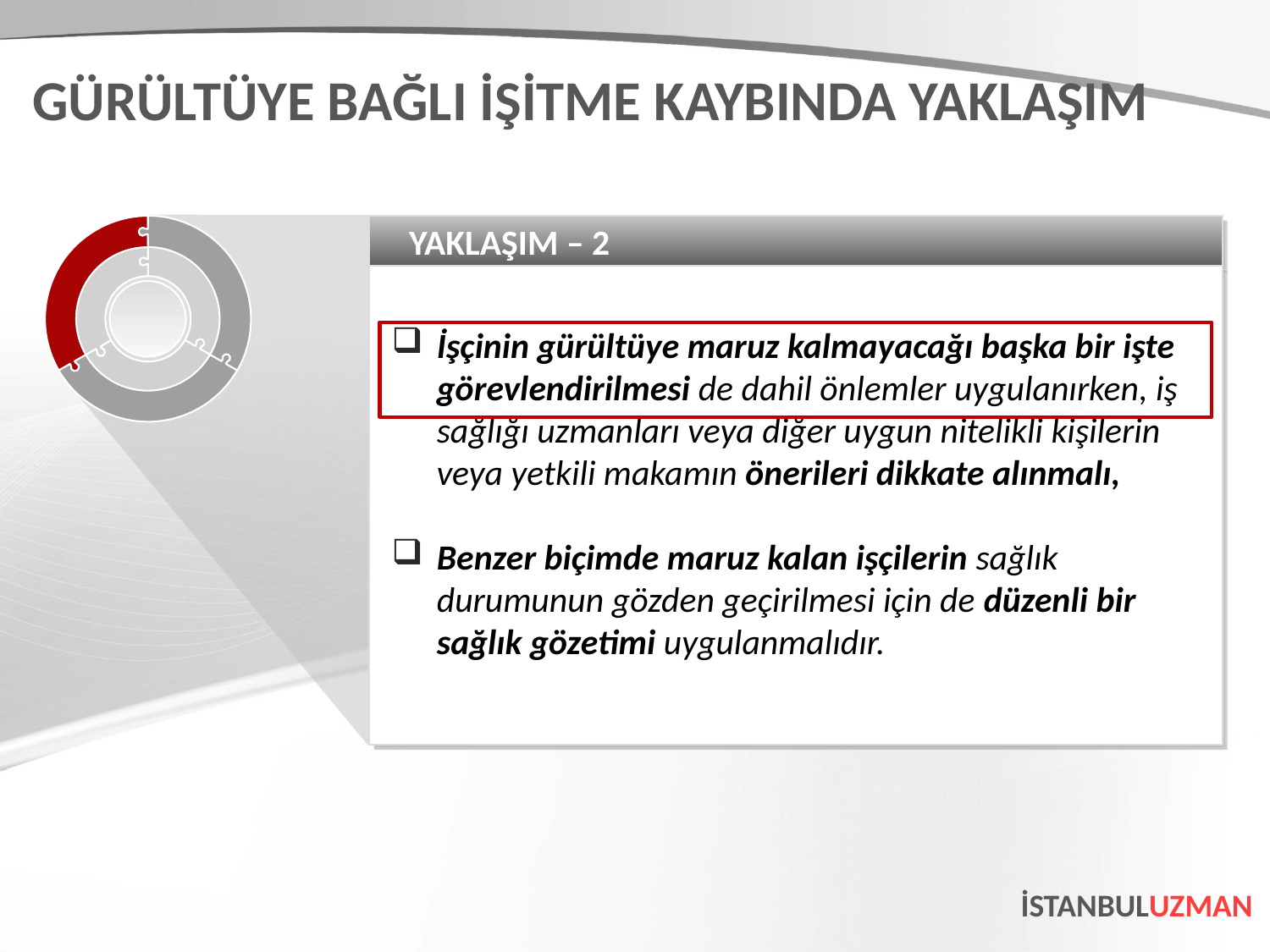

GÜRÜLTÜYE BAĞLI İŞİTME KAYBINDA YAKLAŞIM

YAKLAŞIM – 2

İşçinin gürültüye maruz kalmayacağı başka bir işte görevlendirilmesi de dahil önlemler uygulanırken, iş sağlığı uzmanları veya diğer uygun nitelikli kişilerin veya yetkili makamın önerileri dikkate alınmalı,

Benzer biçimde maruz kalan işçilerin sağlık durumunun gözden geçirilmesi için de düzenli bir sağlık gözetimi uygulanmalıdır.

İSTANBULUZMAN